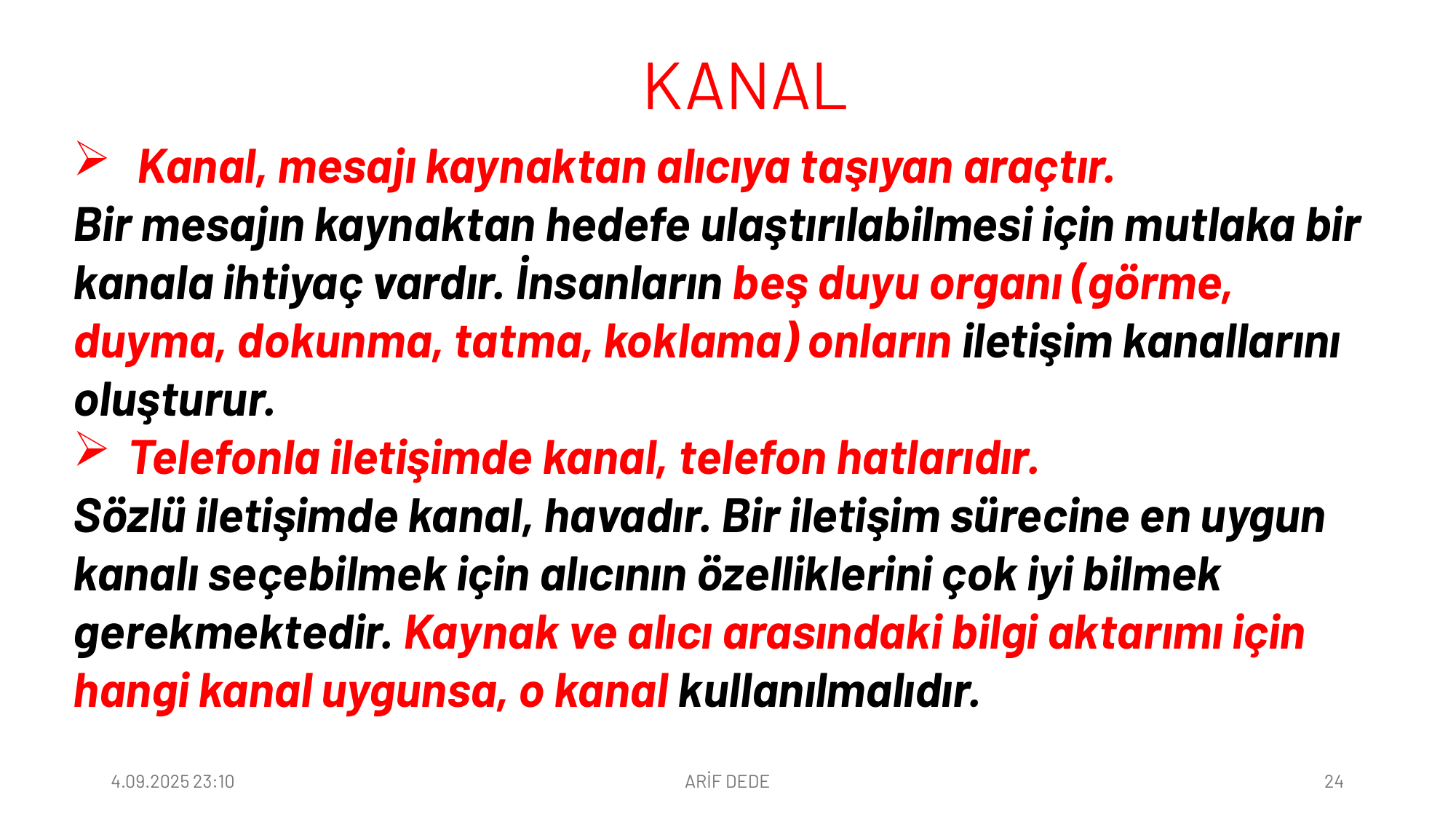

KANAL
 Kanal, mesajı kaynaktan alıcıya taşıyan araçtır.
Bir mesajın kaynaktan hedefe ulaştırılabilmesi için mutlaka bir kanala ihtiyaç vardır. İnsanların beş duyu organı (görme, duyma, dokunma, tatma, koklama) onların iletişim kanallarını oluşturur.
Telefonla iletişimde kanal, telefon hatlarıdır.
Sözlü iletişimde kanal, havadır. Bir iletişim sürecine en uygun kanalı seçebilmek için alıcının özelliklerini çok iyi bilmek gerekmektedir. Kaynak ve alıcı arasındaki bilgi aktarımı için hangi kanal uygunsa, o kanal kullanılmalıdır.
4.09.2025 23:10
ARİF DEDE
24